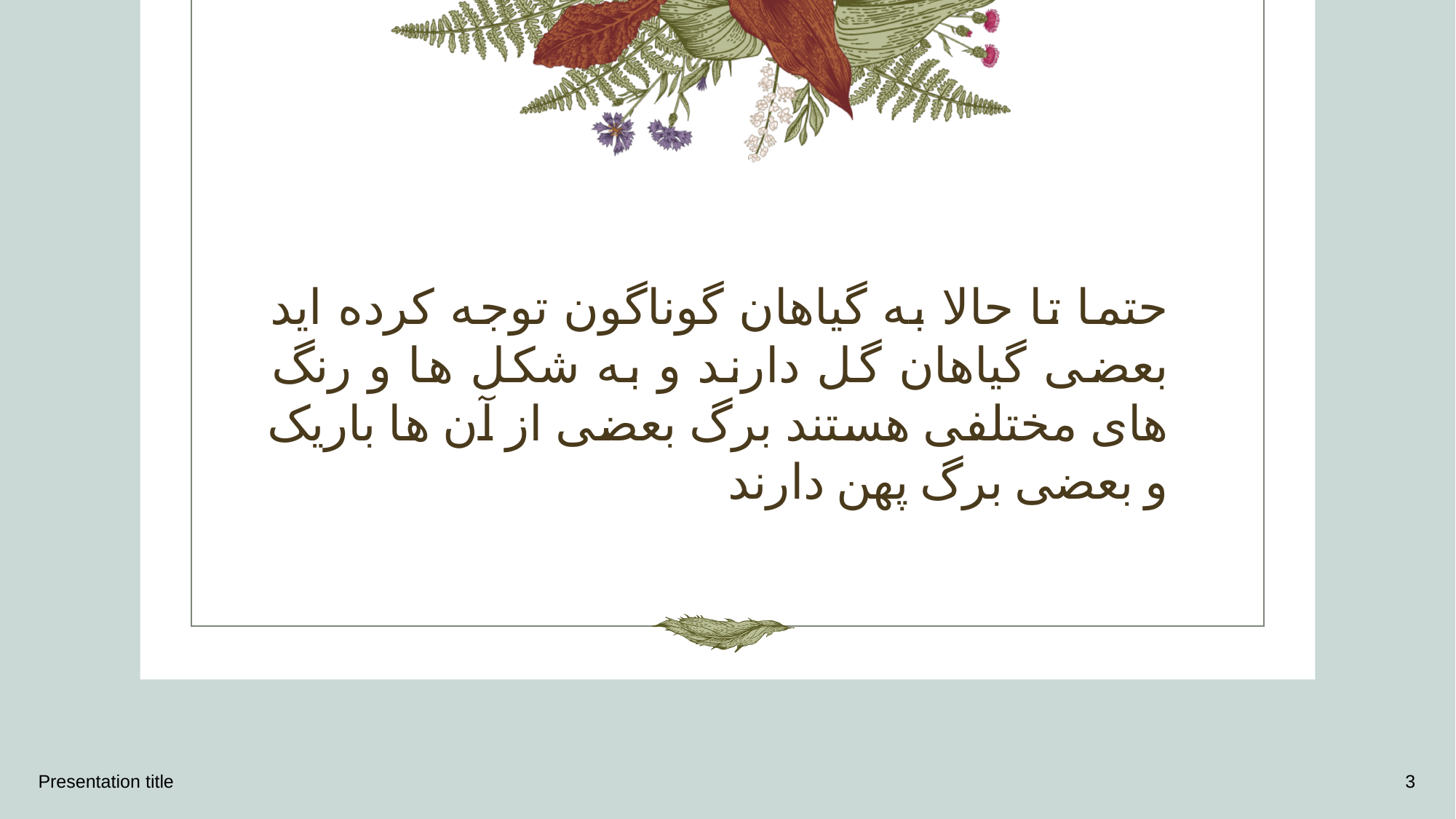

حتما تا حالا به گیاهان گوناگون توجه کرده اید بعضی گیاهان گل دارند و به شکل ها و رنگ های مختلفی هستند برگ بعضی از آن ها باریک و بعضی برگ پهن دارند
Presentation title
3